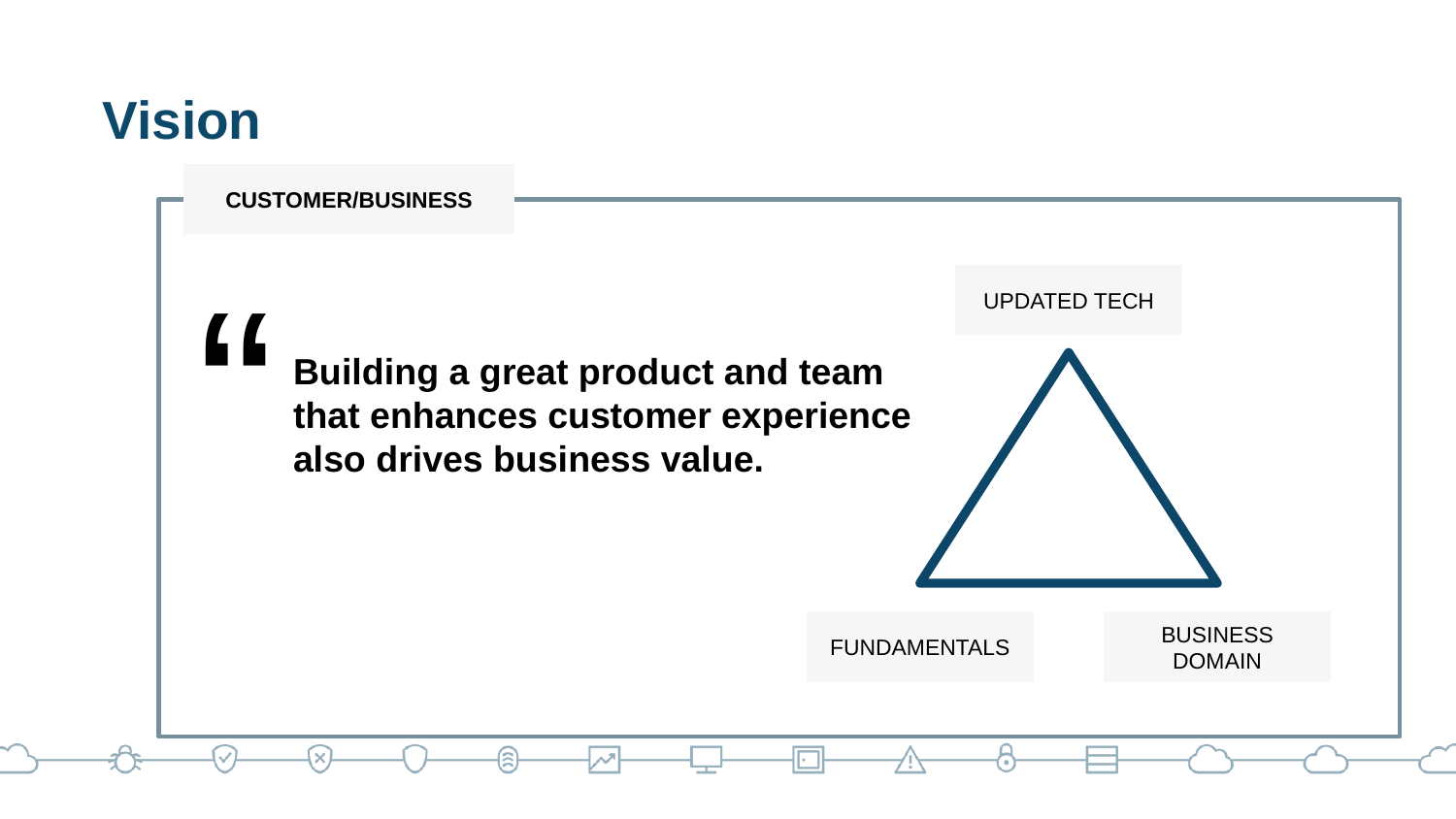

Vision
CUSTOMER/BUSINESS

“
Building a great product and team
that enhances customer experience
also drives business value.
UPDATED TECH

FUNDAMENTALS
BUSINESS DOMAIN